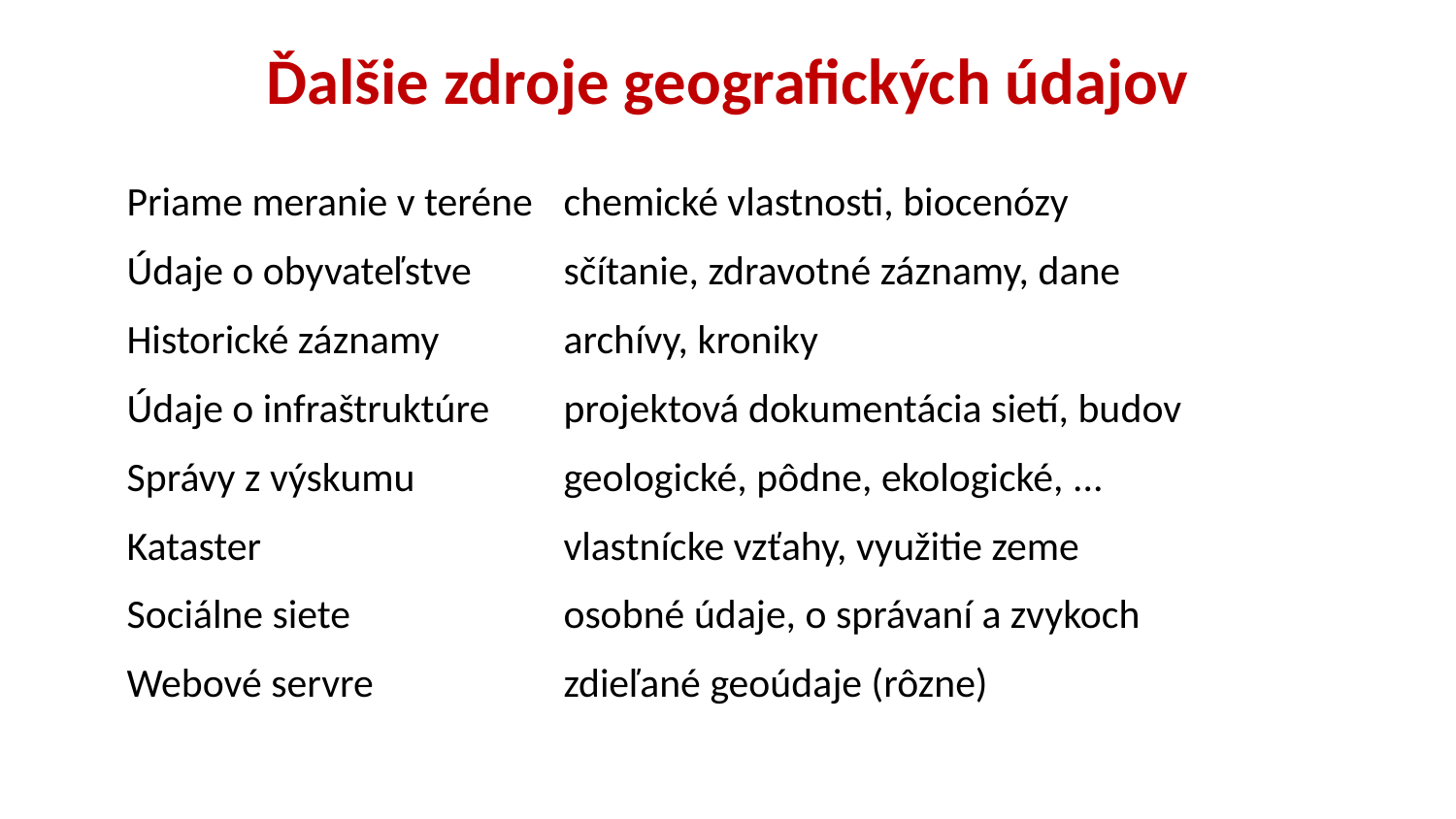

Ďalšie zdroje geografických údajov
Priame meranie v teréne	chemické vlastnosti, biocenózy
Údaje o obyvateľstve 	sčítanie, zdravotné záznamy, dane
Historické záznamy	archívy, kroniky
Údaje o infraštruktúre	projektová dokumentácia sietí, budov
Správy z výskumu 	geologické, pôdne, ekologické, ...
Kataster			vlastnícke vzťahy, využitie zeme
Sociálne siete		osobné údaje, o správaní a zvykoch
Webové servre		zdieľané geoúdaje (rôzne)